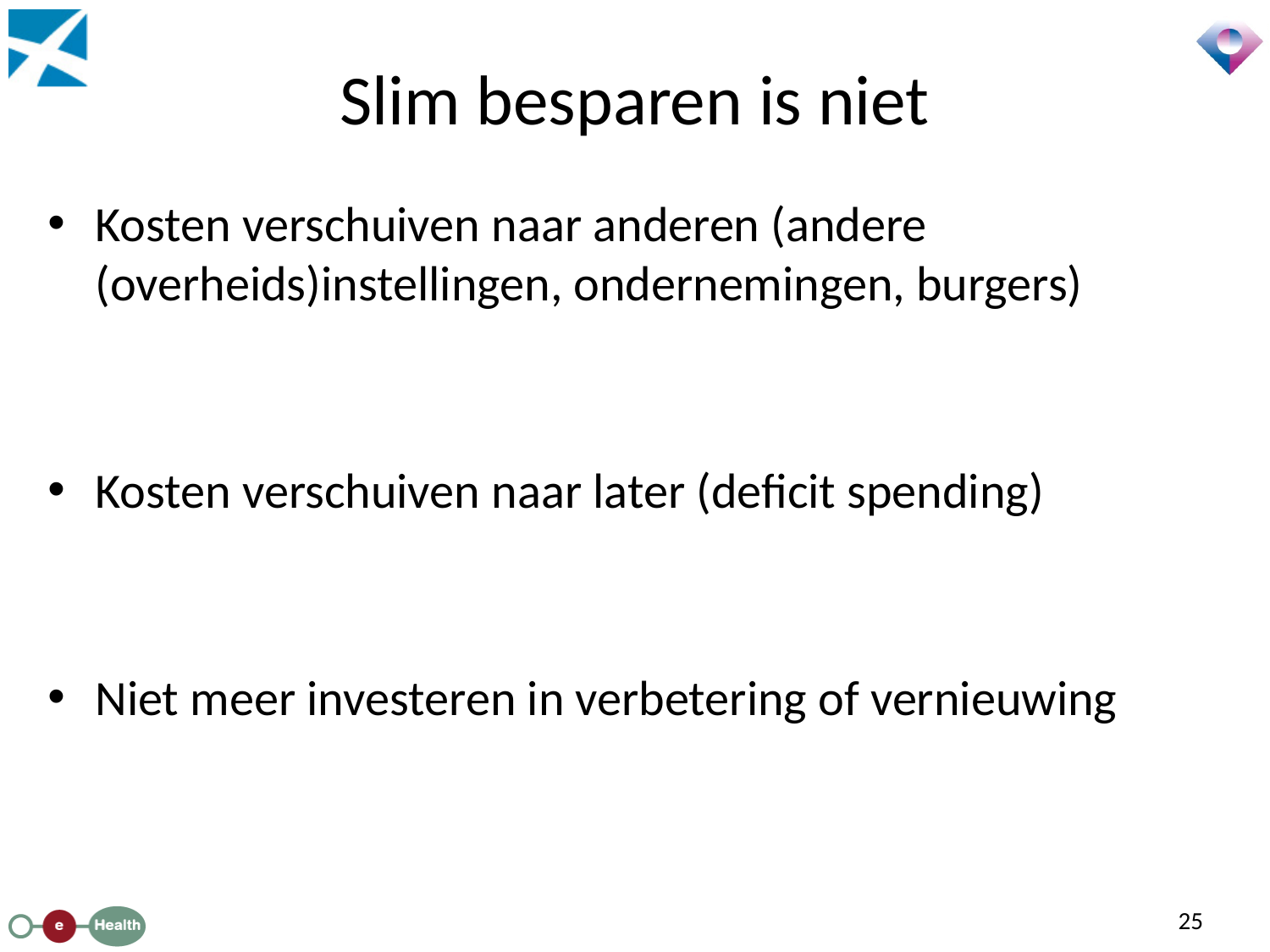

# Slim besparen is niet
Kosten verschuiven naar anderen (andere (overheids)instellingen, ondernemingen, burgers)

Kosten verschuiven naar later (deficit spending)

Niet meer investeren in verbetering of vernieuwing

25